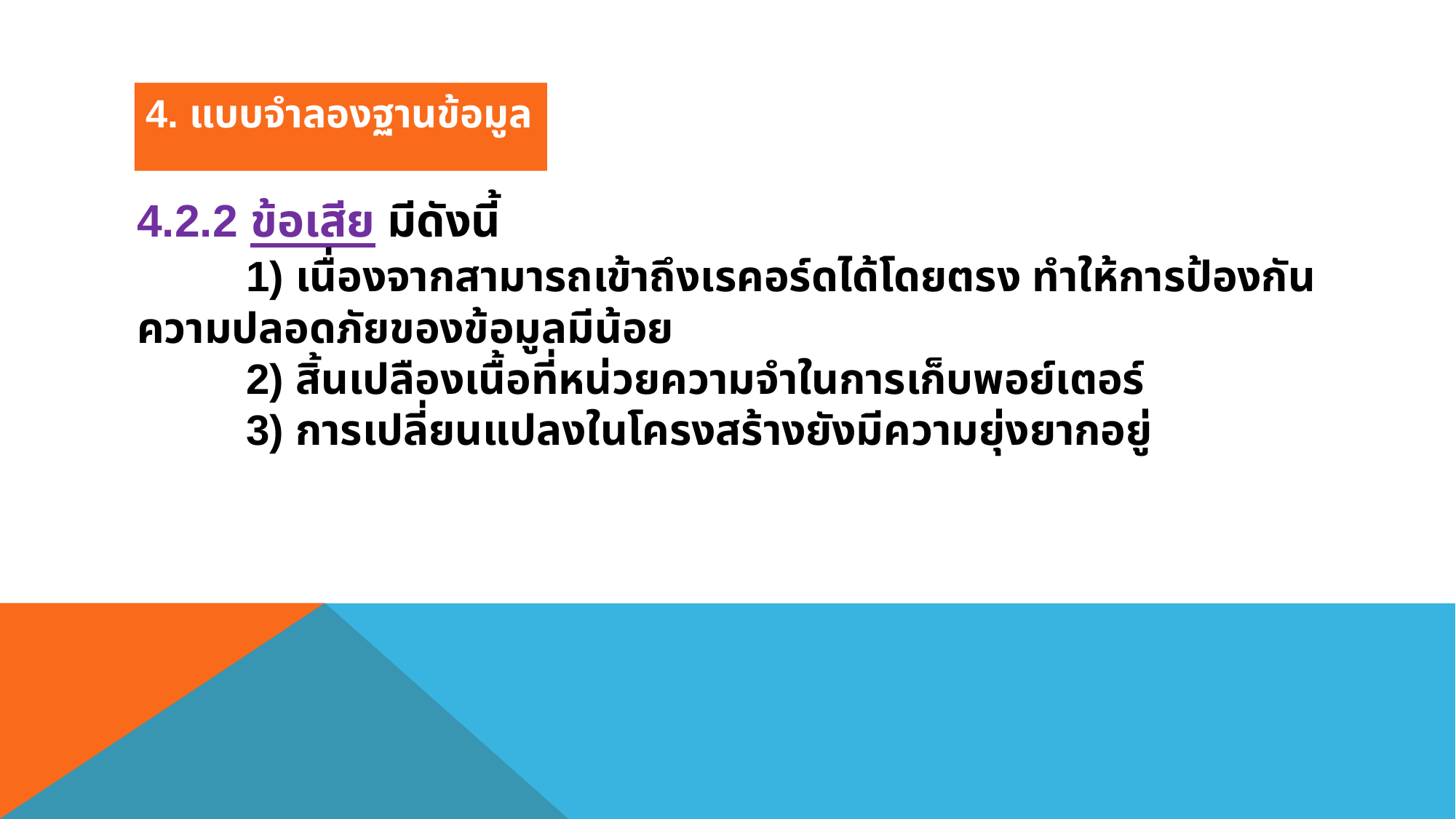

4. แบบจำลองฐานข้อมูล
4.2.2 ข้อเสีย มีดังนี้
	1) เนื่องจากสามารถเข้าถึงเรคอร์ดได้โดยตรง ทำให้การป้องกันความปลอดภัยของข้อมูลมีน้อย
	2) สิ้นเปลืองเนื้อที่หน่วยความจำในการเก็บพอย์เตอร์
	3) การเปลี่ยนแปลงในโครงสร้างยังมีความยุ่งยากอยู่